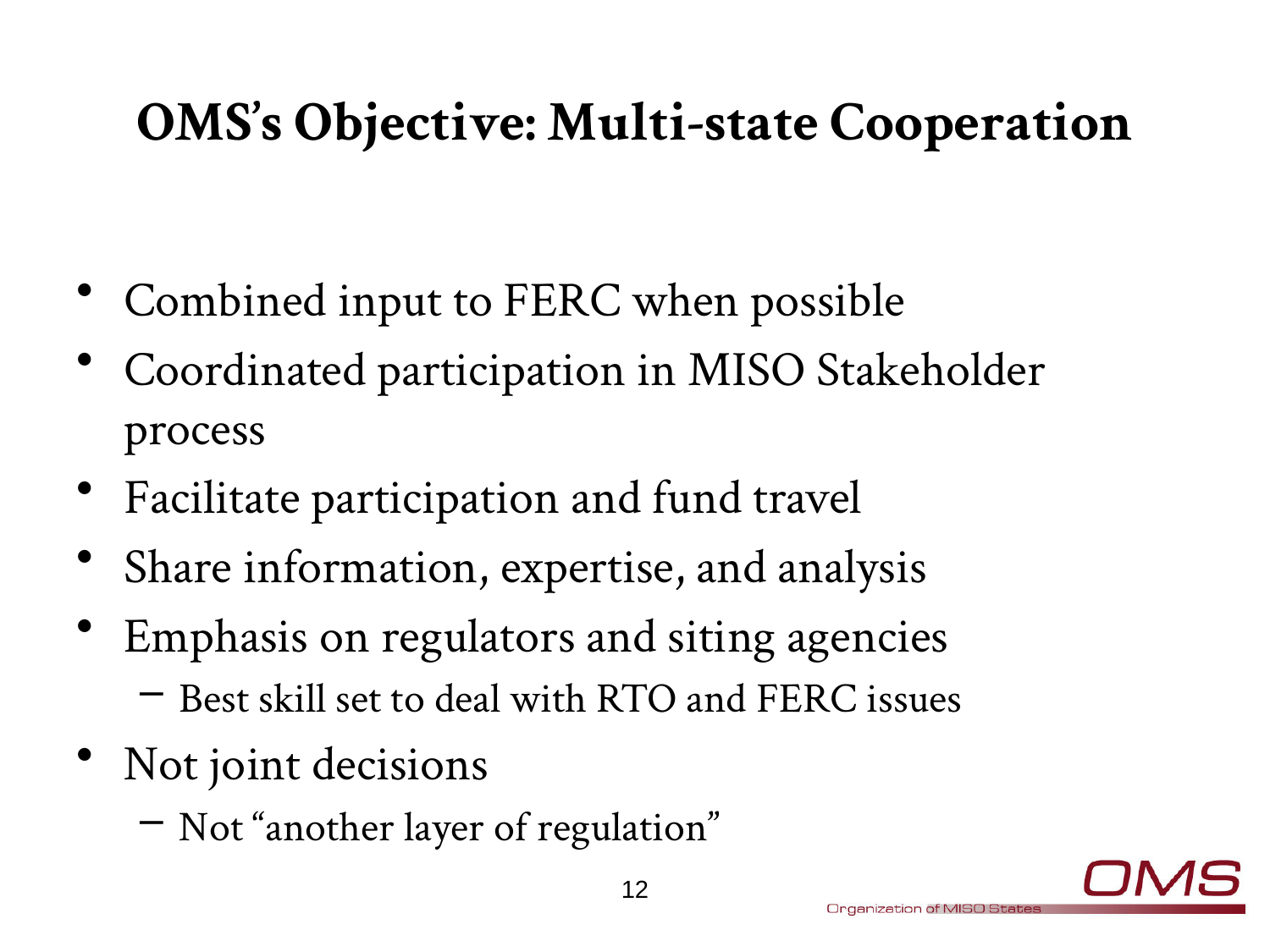

# OMS’s Objective: Multi-state Cooperation
Combined input to FERC when possible
Coordinated participation in MISO Stakeholder process
Facilitate participation and fund travel
Share information, expertise, and analysis
Emphasis on regulators and siting agencies
Best skill set to deal with RTO and FERC issues
Not joint decisions
Not “another layer of regulation”
12